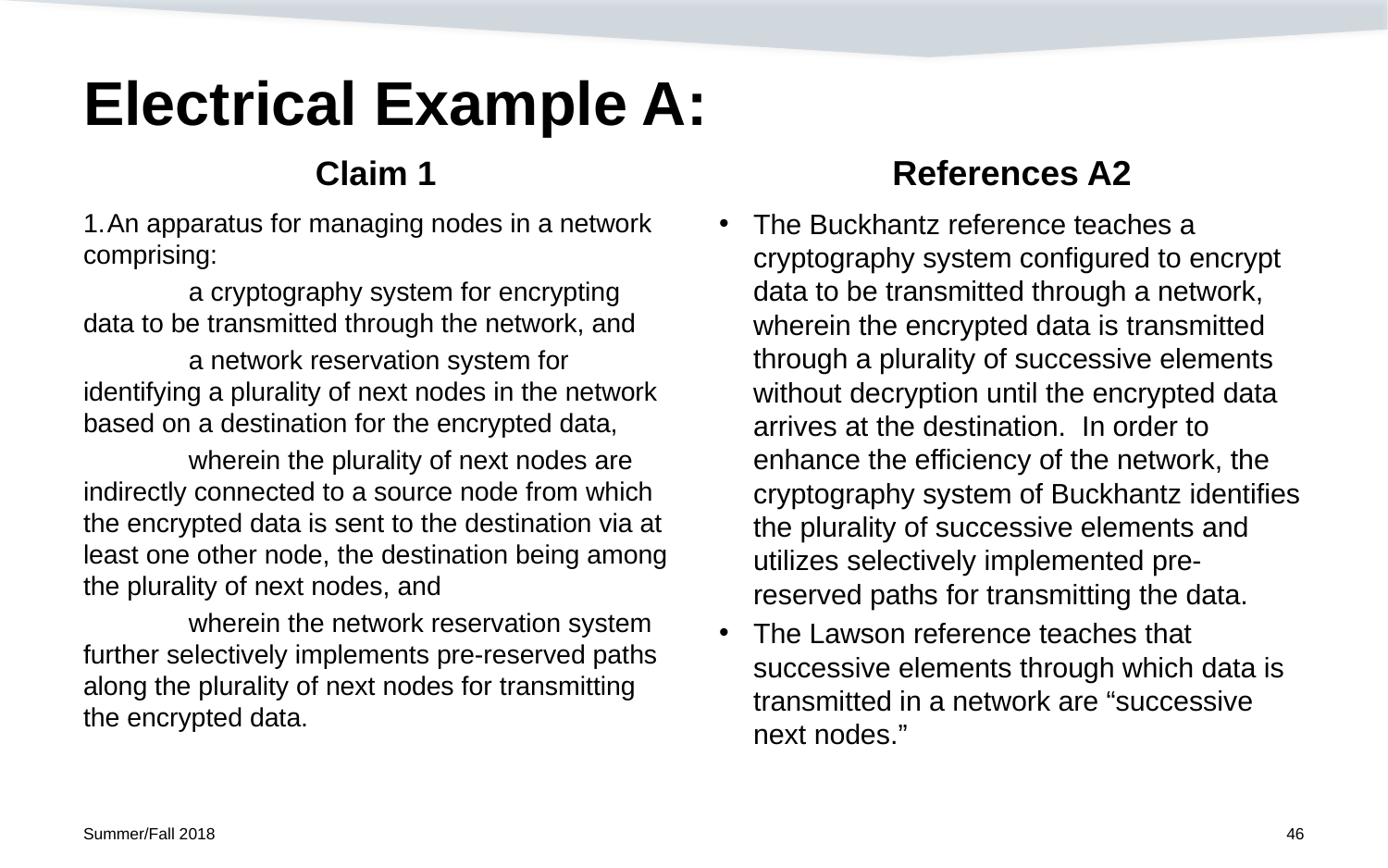

# Electrical Example A:
Claim 1
References A2
 An apparatus for managing nodes in a network comprising:
	a cryptography system for encrypting data to be transmitted through the network, and
	a network reservation system for identifying a plurality of next nodes in the network based on a destination for the encrypted data,
	wherein the plurality of next nodes are indirectly connected to a source node from which the encrypted data is sent to the destination via at least one other node, the destination being among the plurality of next nodes, and
	wherein the network reservation system further selectively implements pre-reserved paths along the plurality of next nodes for transmitting the encrypted data.

The Buckhantz reference teaches a cryptography system configured to encrypt data to be transmitted through a network, wherein the encrypted data is transmitted through a plurality of successive elements without decryption until the encrypted data arrives at the destination.  In order to enhance the efficiency of the network, the cryptography system of Buckhantz identifies the plurality of successive elements and utilizes selectively implemented pre-reserved paths for transmitting the data.
The Lawson reference teaches that successive elements through which data is transmitted in a network are “successive next nodes.”
Summer/Fall 2018
46